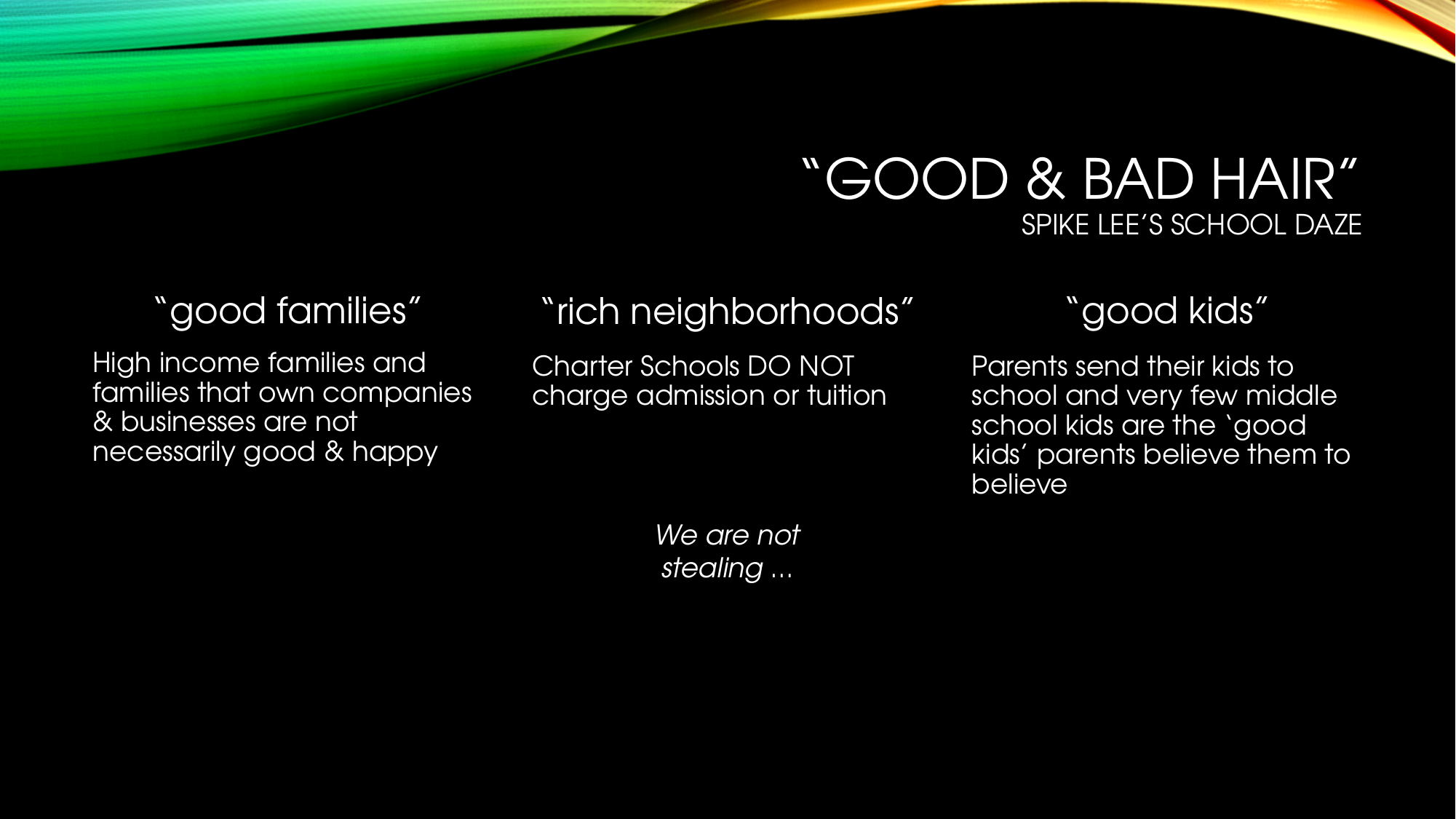

# “good & Bad Hair” Spike Lee’s school daze
“good kids”
“rich neighborhoods”
“good families”
High income families and families that own companies & businesses are not necessarily good & happy
Charter Schools DO NOT charge admission or tuition
Parents send their kids to school and very few middle school kids are the ‘good kids’ parents believe them to believe
We are not stealing …